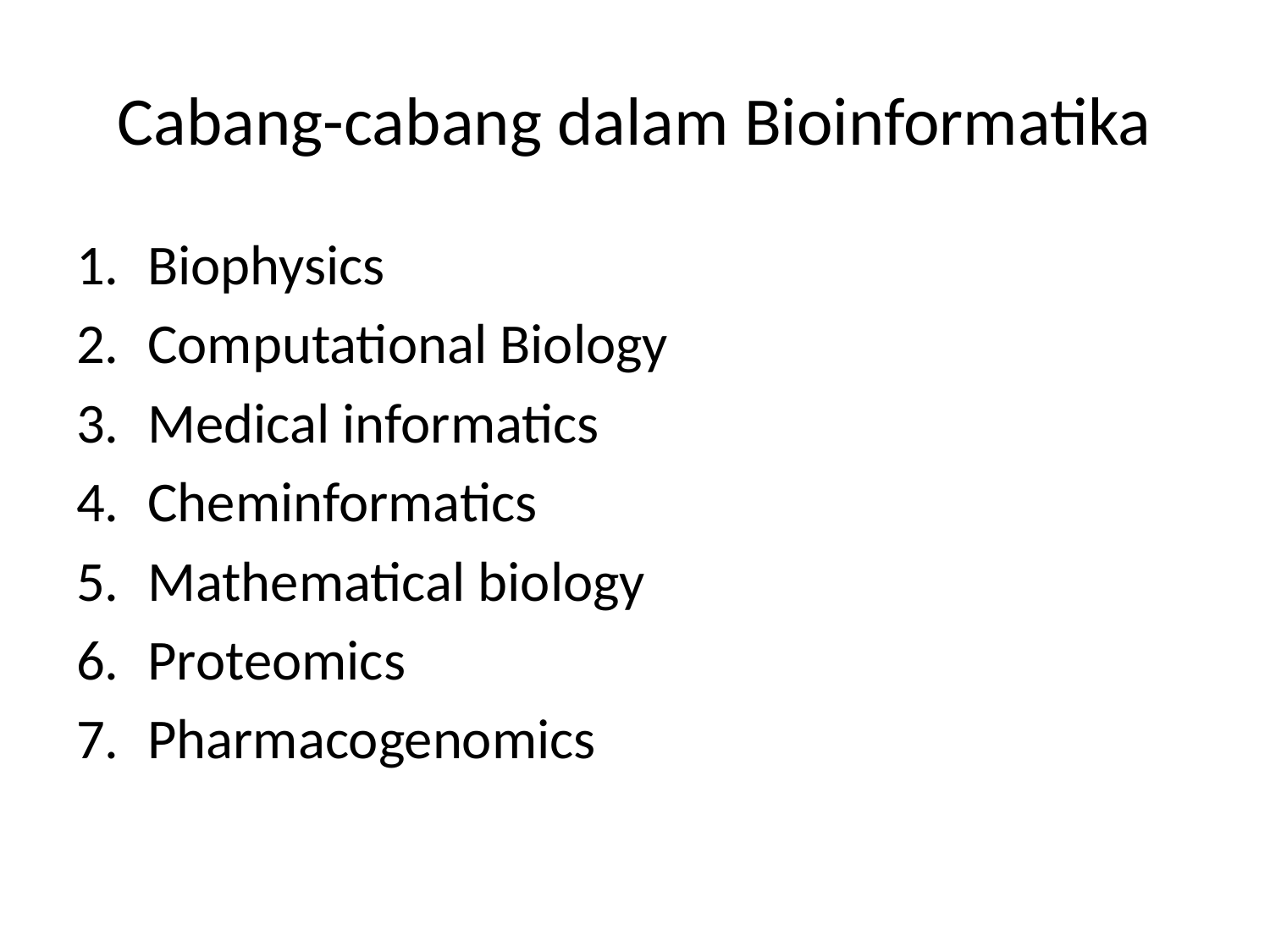

# Cabang-cabang dalam Bioinformatika
Biophysics
Computational Biology
Medical informatics
Cheminformatics
Mathematical biology
Proteomics
Pharmacogenomics